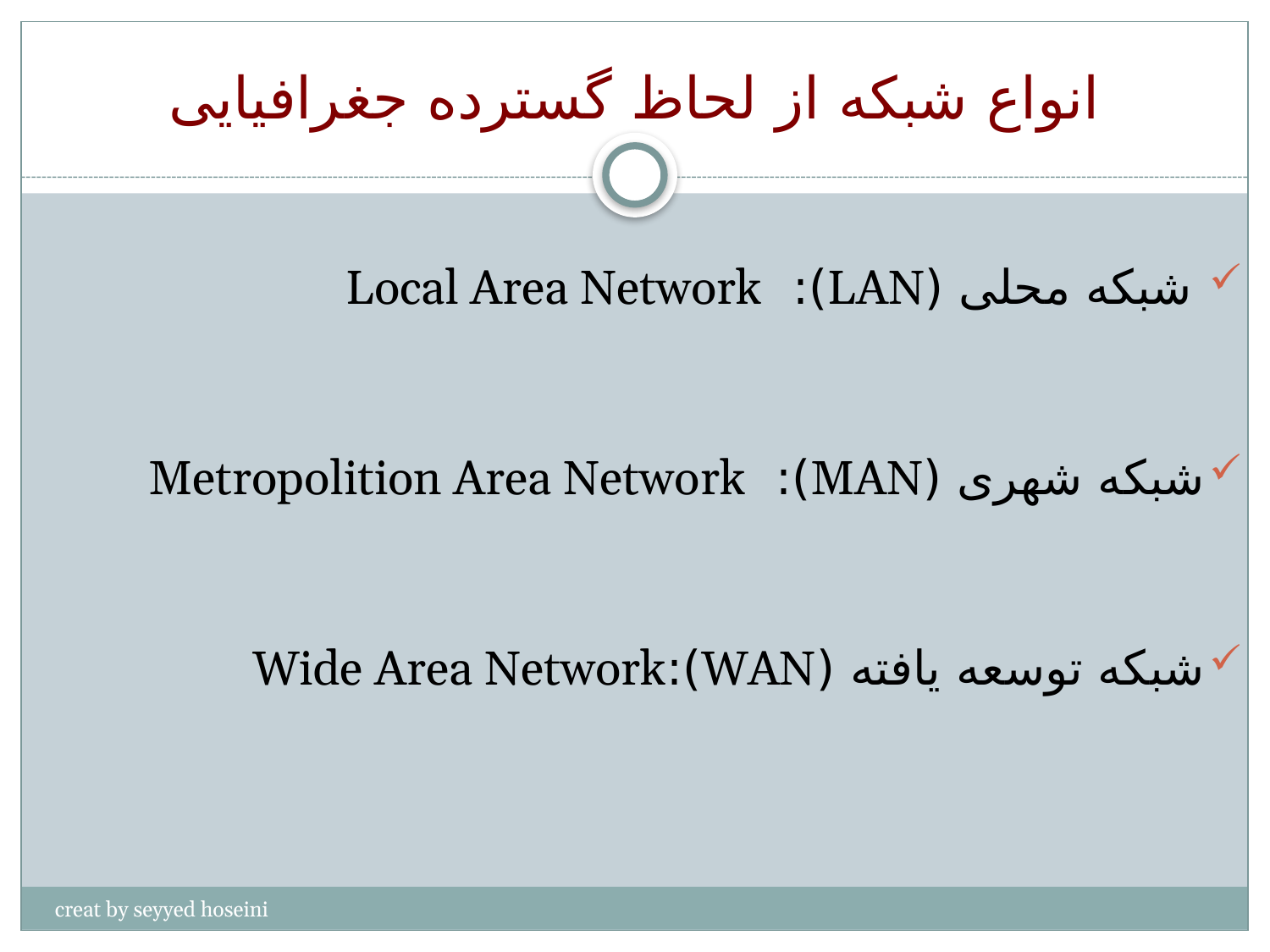

# انواع شبکه از لحاظ گسترده جغرافیایی
 شبکه محلی (LAN):  Local Area Network

شبکه شهری (MAN):  Metropolition Area Network

شبکه توسعه یافته (WAN):Wide Area Network
creat by seyyed hoseini